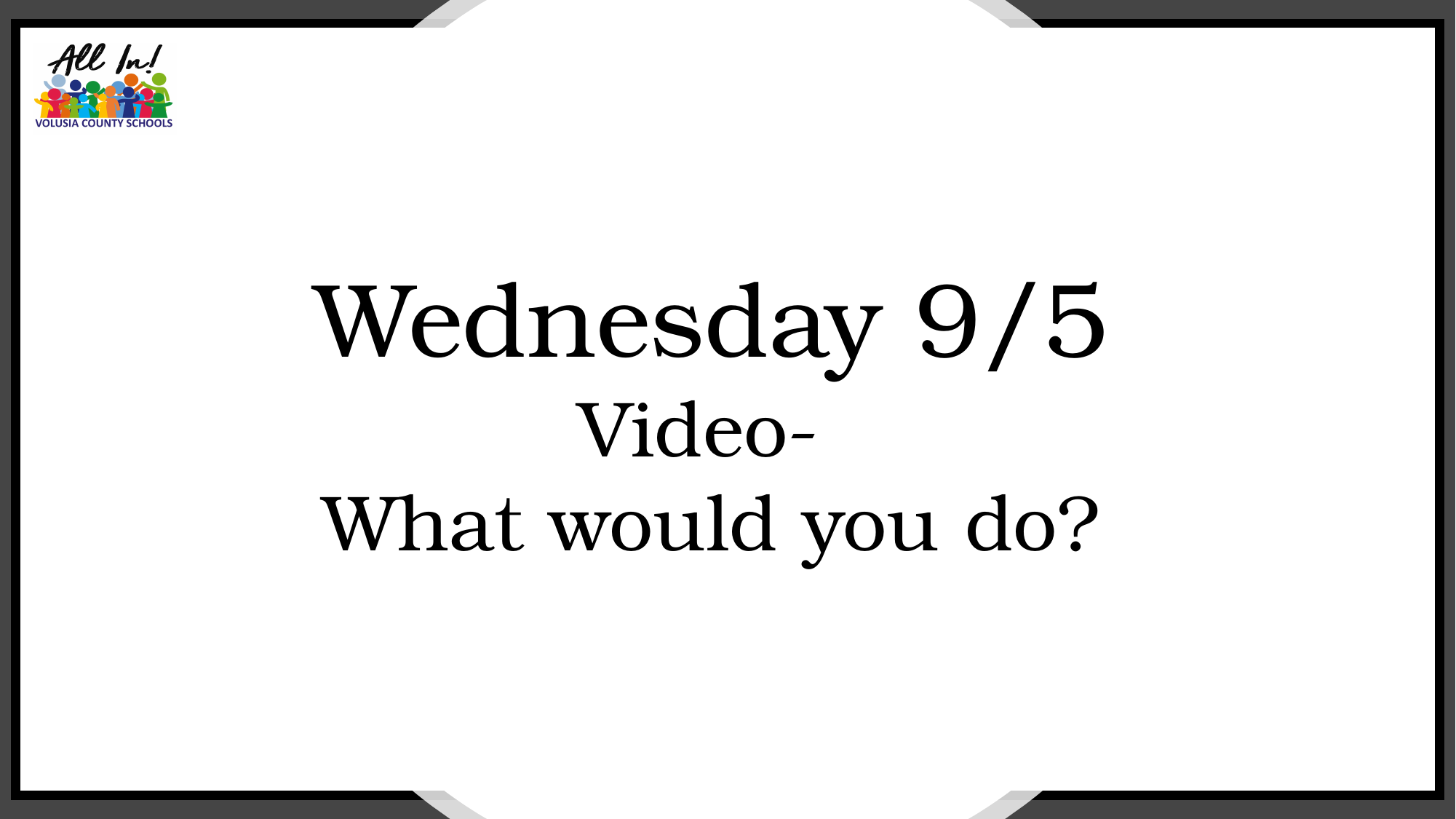

Wednesday 9/5
Video-
What would you do?